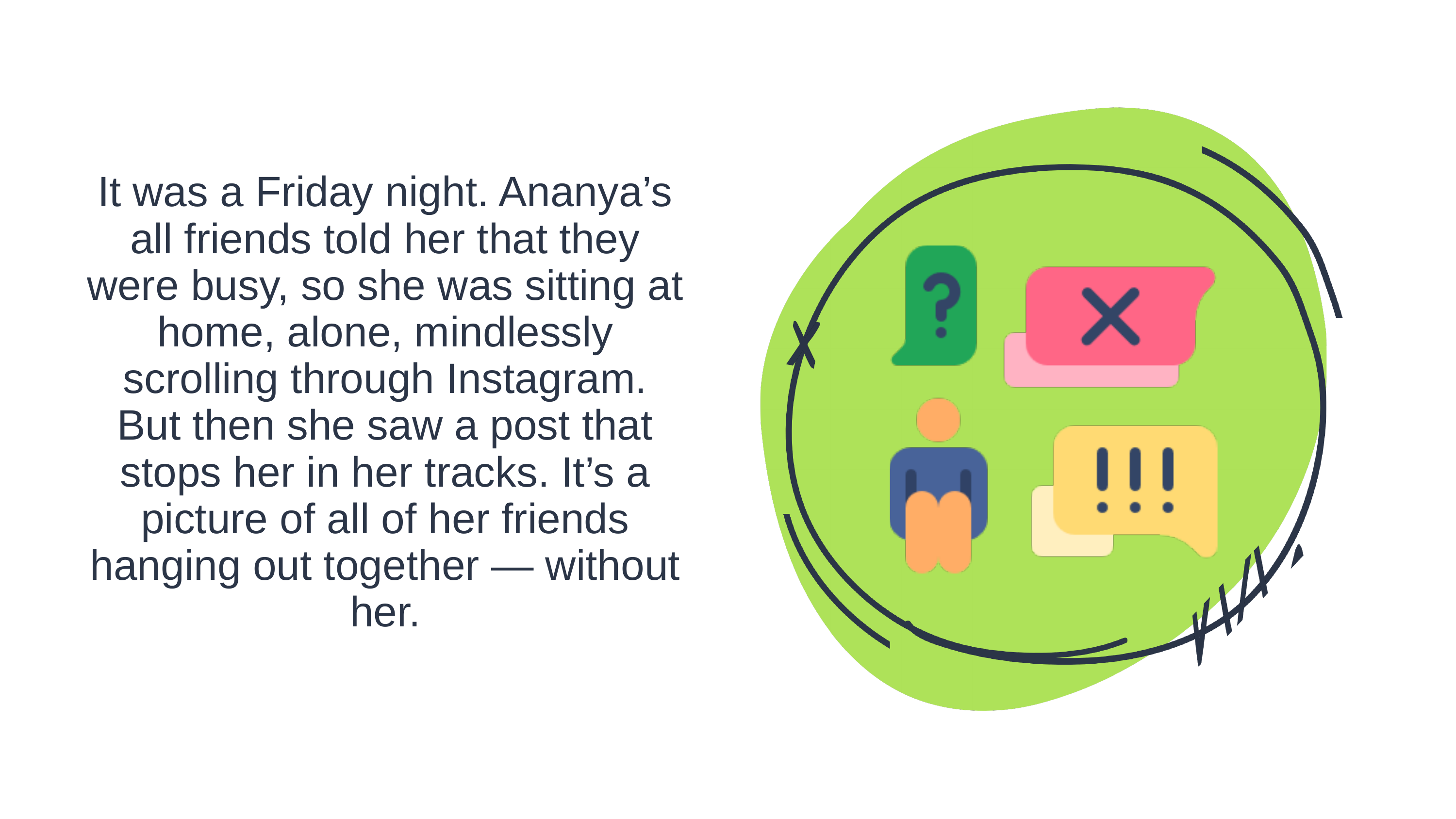

It was a Friday night. Ananya’s all friends told her that they were busy, so she was sitting at home, alone, mindlessly scrolling through Instagram. But then she saw a post that stops her in her tracks. It’s a picture of all of her friends hanging out together — without her.